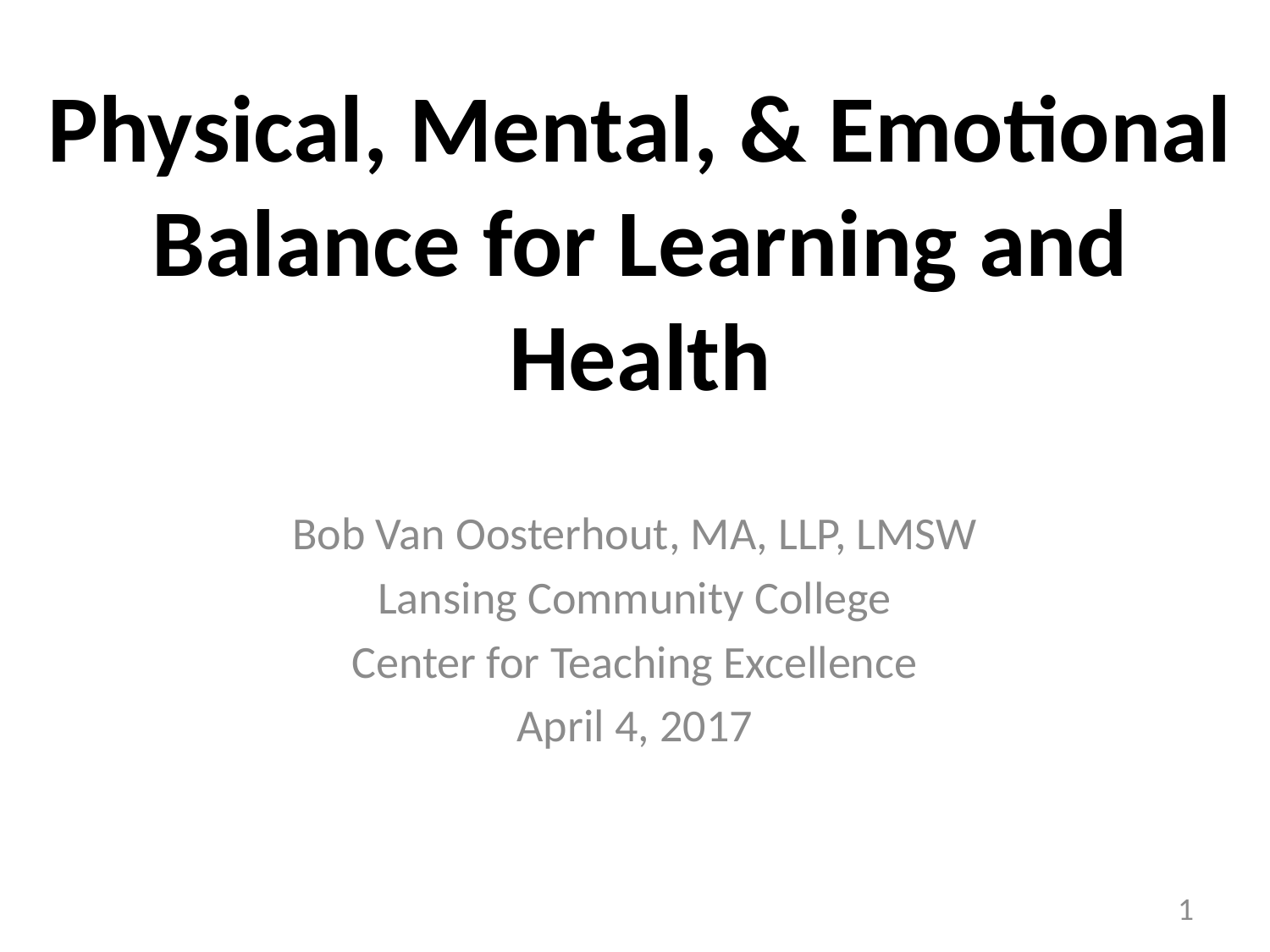

# Physical, Mental, & Emotional Balance for Learning and Health
Bob Van Oosterhout, MA, LLP, LMSW
Lansing Community College
Center for Teaching Excellence
April 4, 2017

1